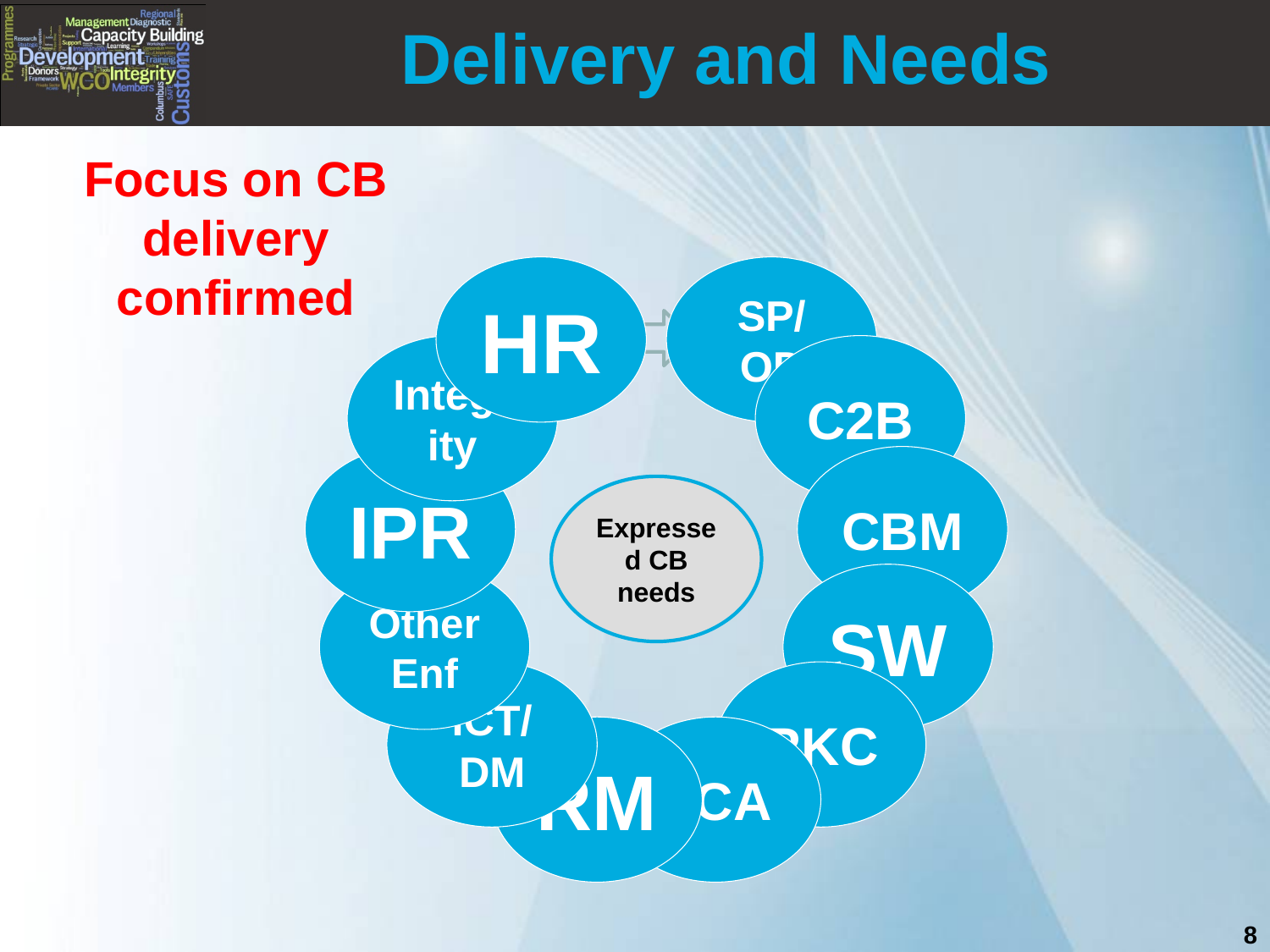

# Delivery and Needs
Focus on CB delivery confirmed
Expressed CB needs
SP/OD
C2B
RKC
CBM
SW
Other Enf
HR
IPR
Integrity
ICT/DM
RM
PCA
8